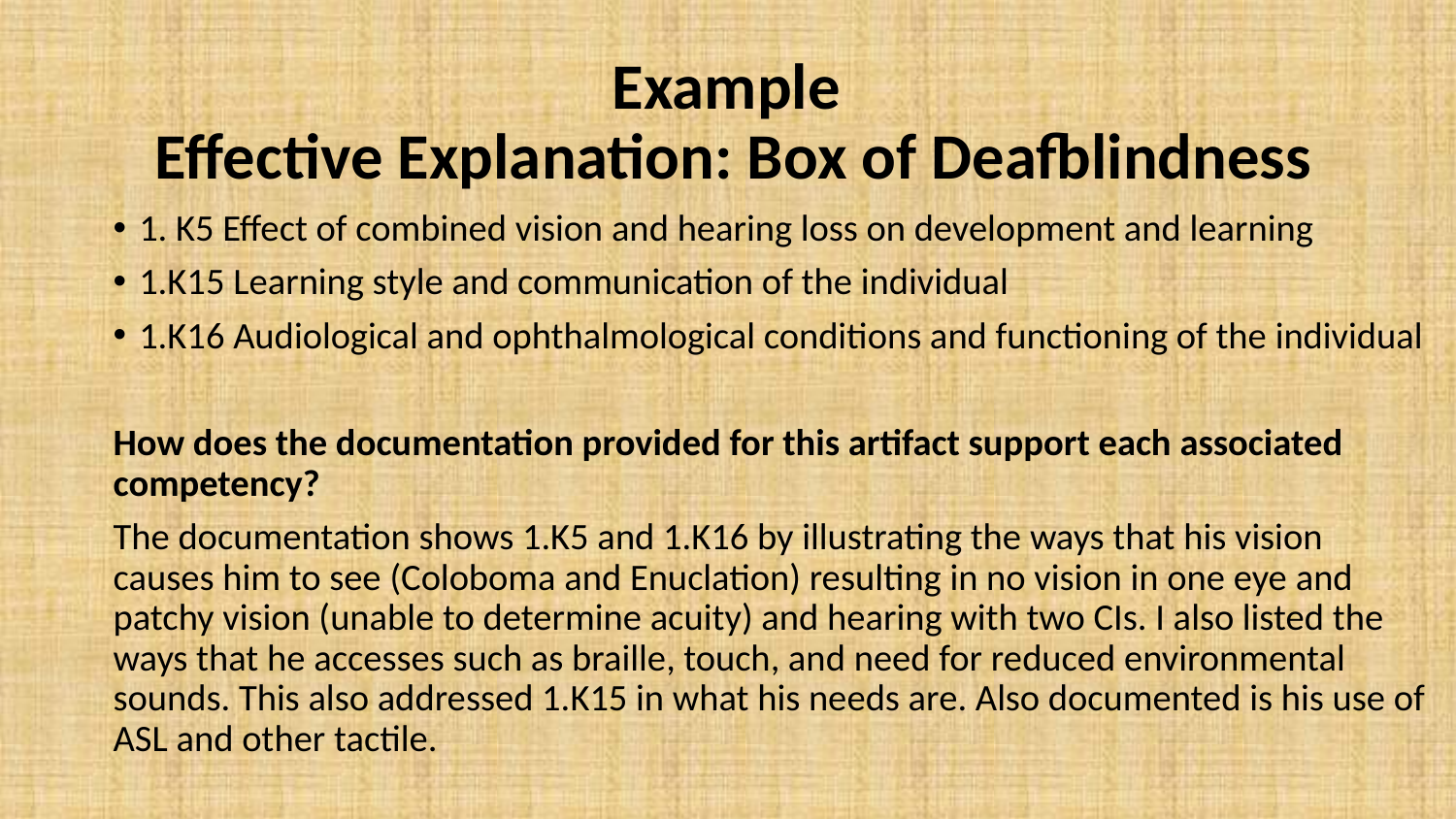

# Example Effective Explanation: Box of Deafblindness
1. K5 Effect of combined vision and hearing loss on development and learning
1.K15 Learning style and communication of the individual
1.K16 Audiological and ophthalmological conditions and functioning of the individual

How does the documentation provided for this artifact support each associated competency?
The documentation shows 1.K5 and 1.K16 by illustrating the ways that his vision causes him to see (Coloboma and Enuclation) resulting in no vision in one eye and patchy vision (unable to determine acuity) and hearing with two CIs. I also listed the ways that he accesses such as braille, touch, and need for reduced environmental sounds. This also addressed 1.K15 in what his needs are. Also documented is his use of ASL and other tactile.